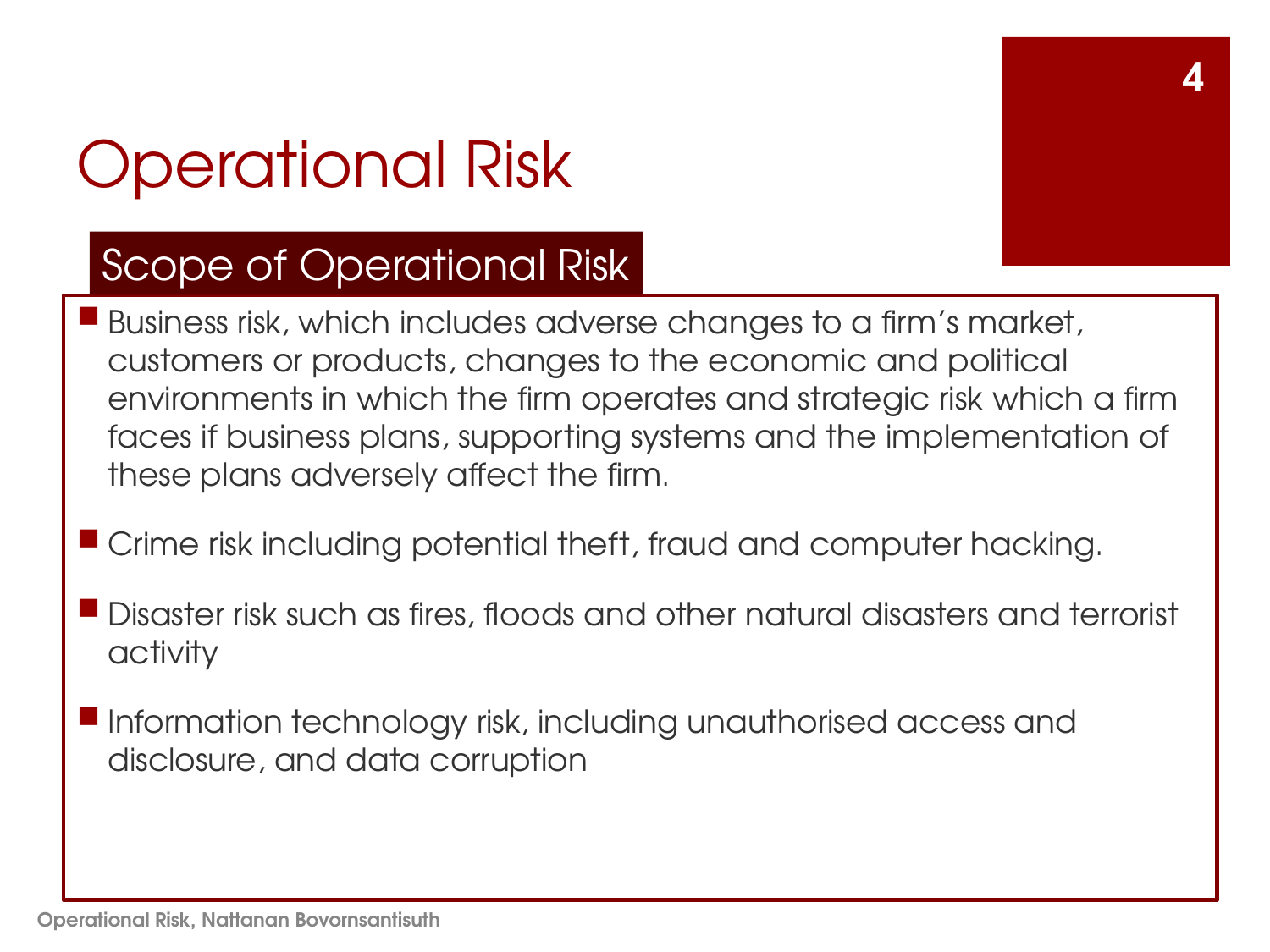

# Operational Risk
4
Scope of Operational Risk
Business risk, which includes adverse changes to a firm’s market, customers or products, changes to the economic and political environments in which the firm operates and strategic risk which a firm faces if business plans, supporting systems and the implementation of these plans adversely affect the firm.
Crime risk including potential theft, fraud and computer hacking.
Disaster risk such as fires, floods and other natural disasters and terrorist activity
Information technology risk, including unauthorised access and disclosure, and data corruption

Operational Risk, Nattanan Bovornsantisuth